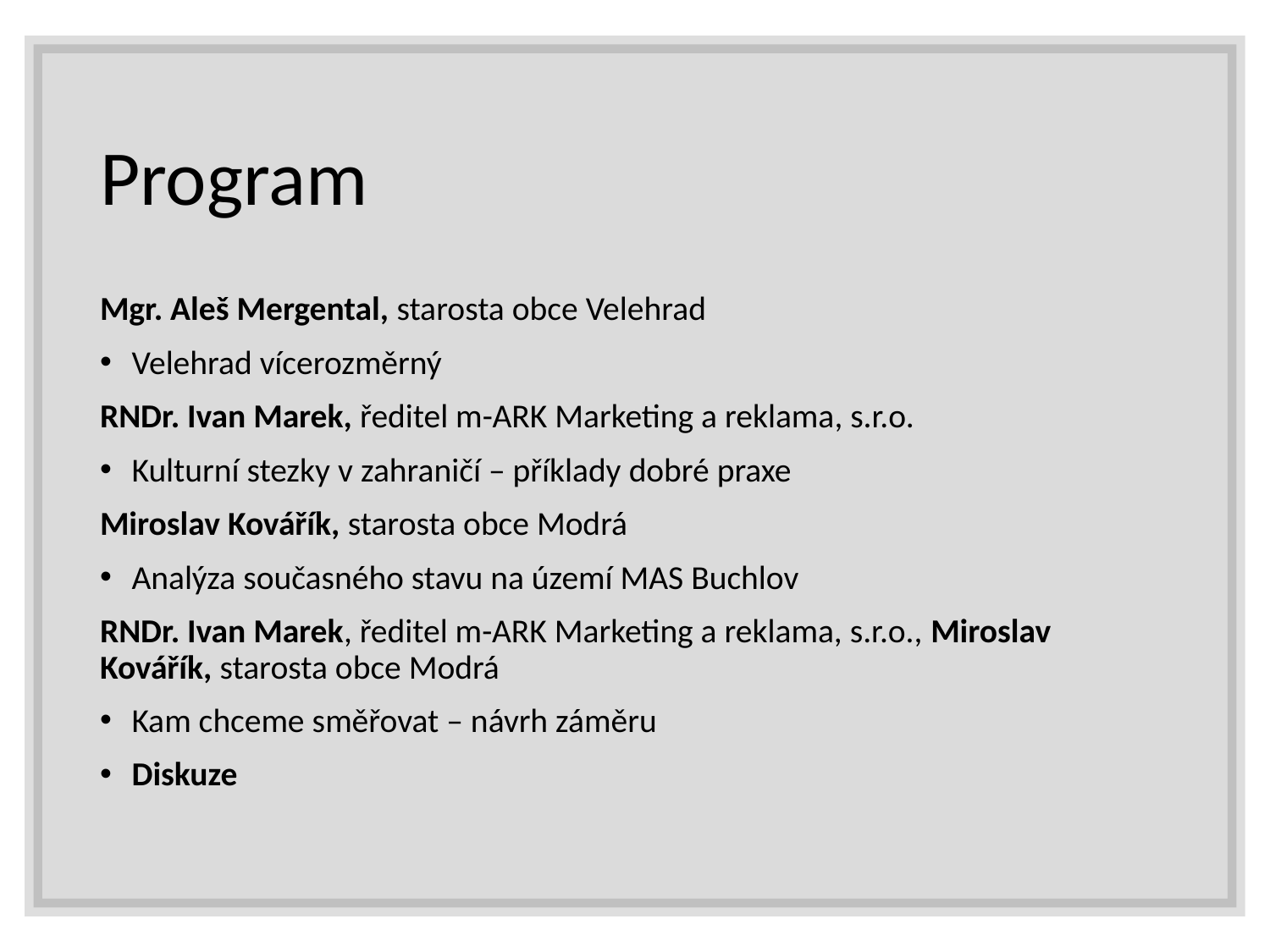

# Program
Mgr. Aleš Mergental, starosta obce Velehrad
Velehrad vícerozměrný
RNDr. Ivan Marek, ředitel m-ARK Marketing a reklama, s.r.o.
Kulturní stezky v zahraničí – příklady dobré praxe
Miroslav Kovářík, starosta obce Modrá
Analýza současného stavu na území MAS Buchlov
RNDr. Ivan Marek, ředitel m-ARK Marketing a reklama, s.r.o., Miroslav Kovářík, starosta obce Modrá
Kam chceme směřovat – návrh záměru
Diskuze